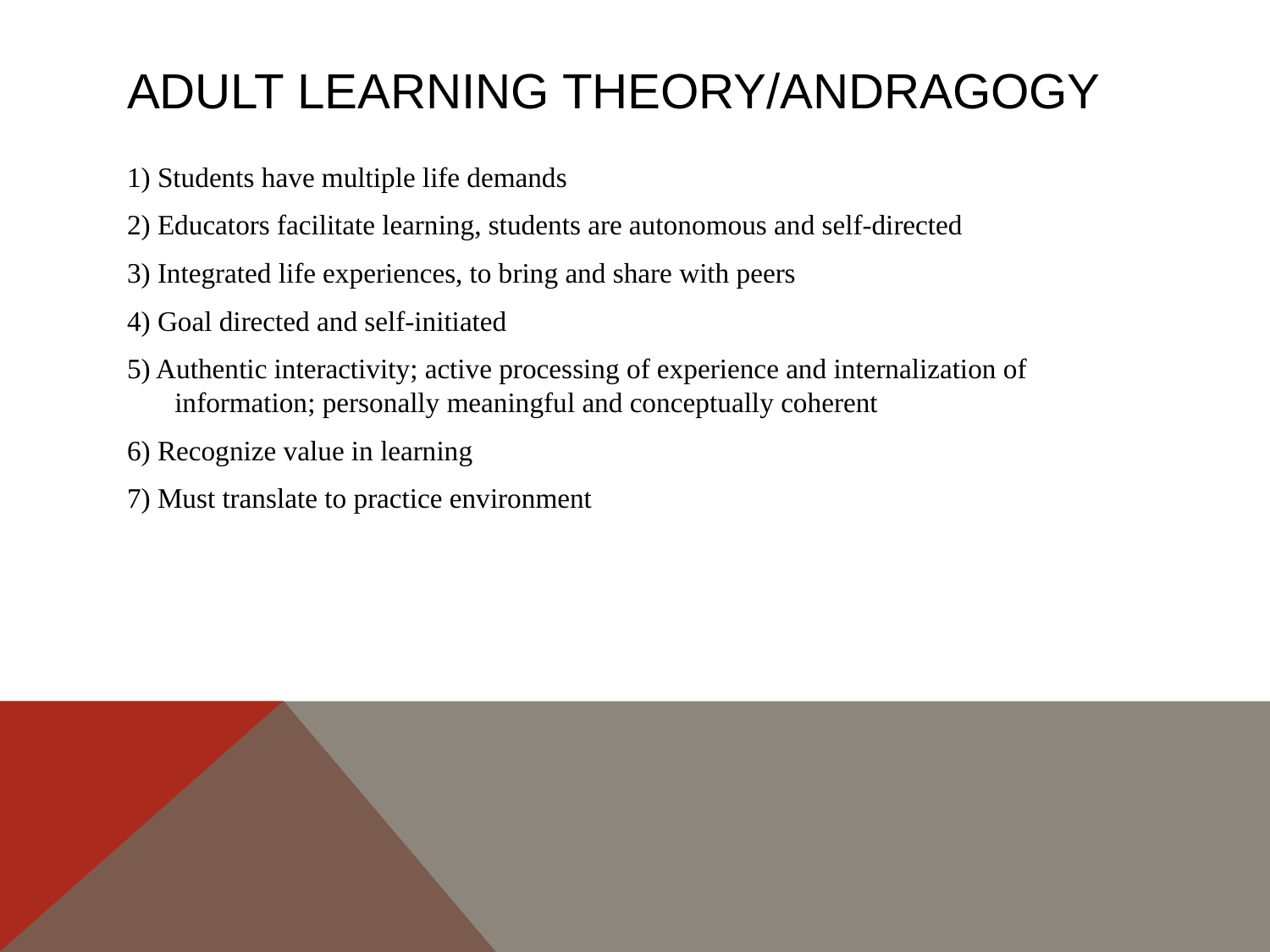

# Adult Learning Theory/Andragogy
1) Students have multiple life demands
2) Educators facilitate learning, students are autonomous and self-directed
3) Integrated life experiences, to bring and share with peers
4) Goal directed and self-initiated
5) Authentic interactivity; active processing of experience and internalization of information; personally meaningful and conceptually coherent
6) Recognize value in learning
7) Must translate to practice environment